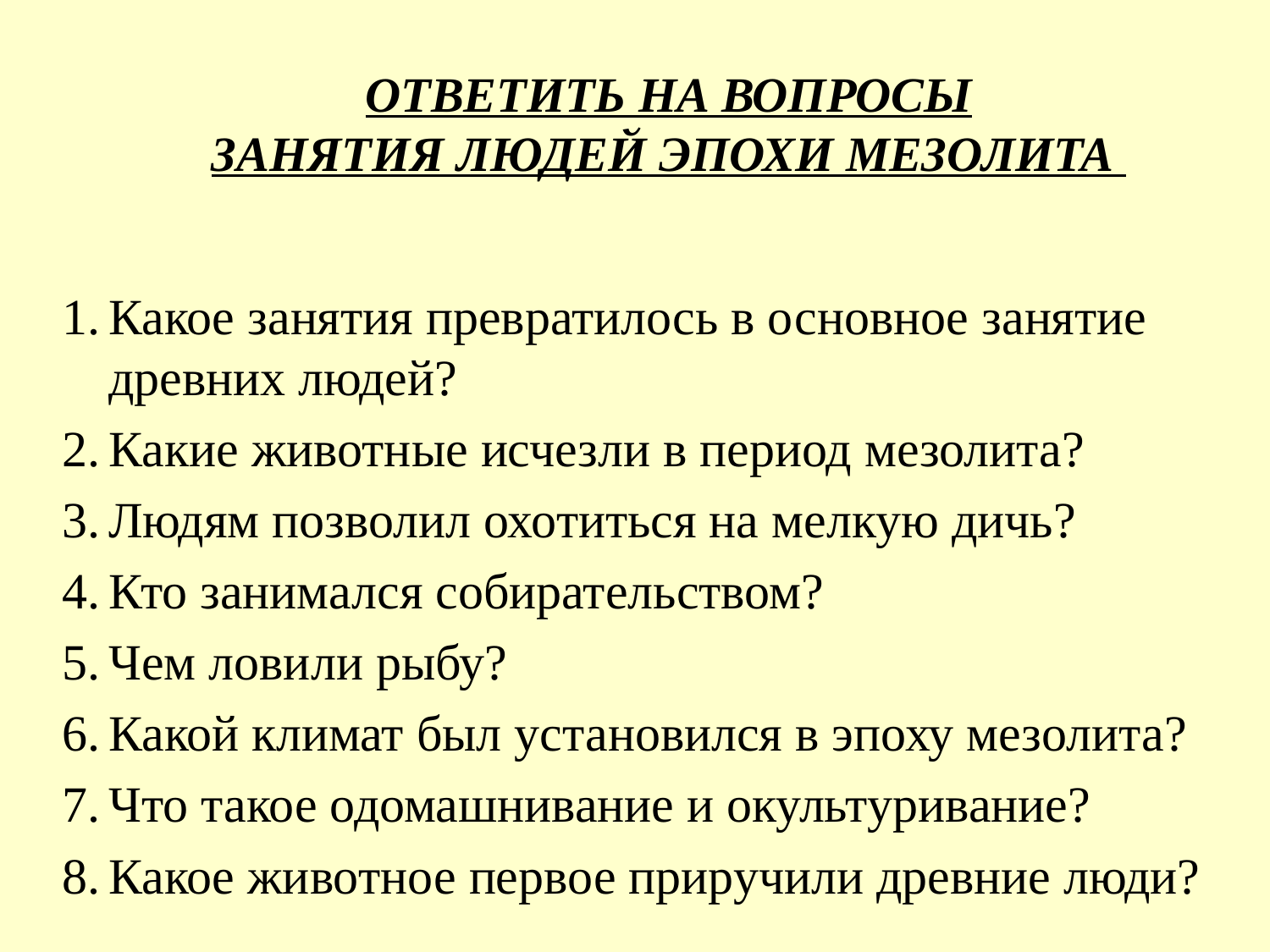

# ОТВЕТИТЬ НА ВОПРОСЫ ЗАНЯТИЯ ЛЮДЕЙ ЭПОХИ МЕЗОЛИТА
Какое занятия превратилось в основное занятие древних людей?
Какие животные исчезли в период мезолита?
Людям позволил охотиться на мелкую дичь?
Кто занимался собирательством?
Чем ловили рыбу?
Какой климат был установился в эпоху мезолита?
Что такое одомашнивание и окультуривание?
Какое животное первое приручили древние люди?